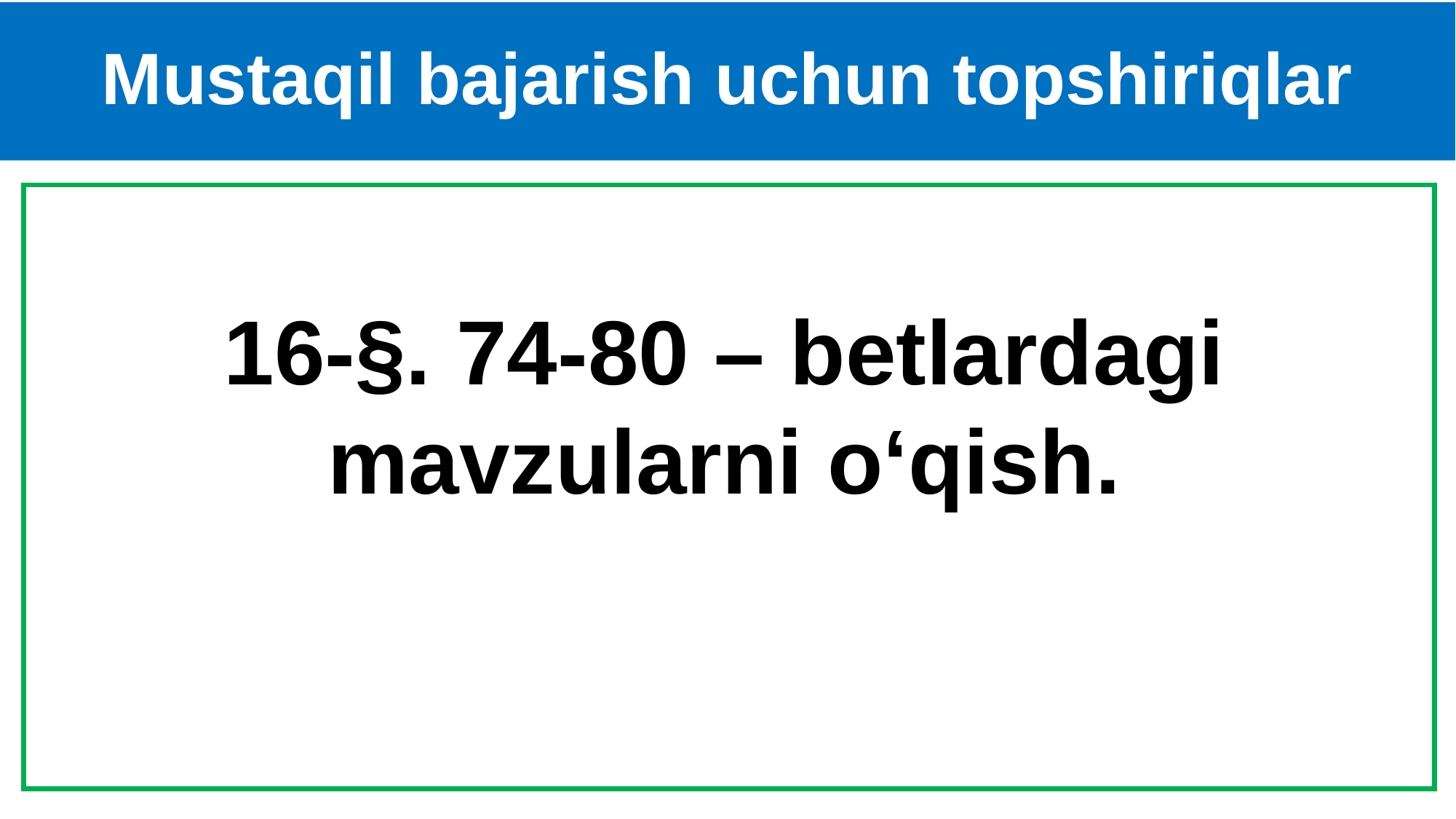

# Mustaqil bajarish uchun topshiriqlar

 16-§. 74-80 – betlardagi
mavzularni o‘qish.